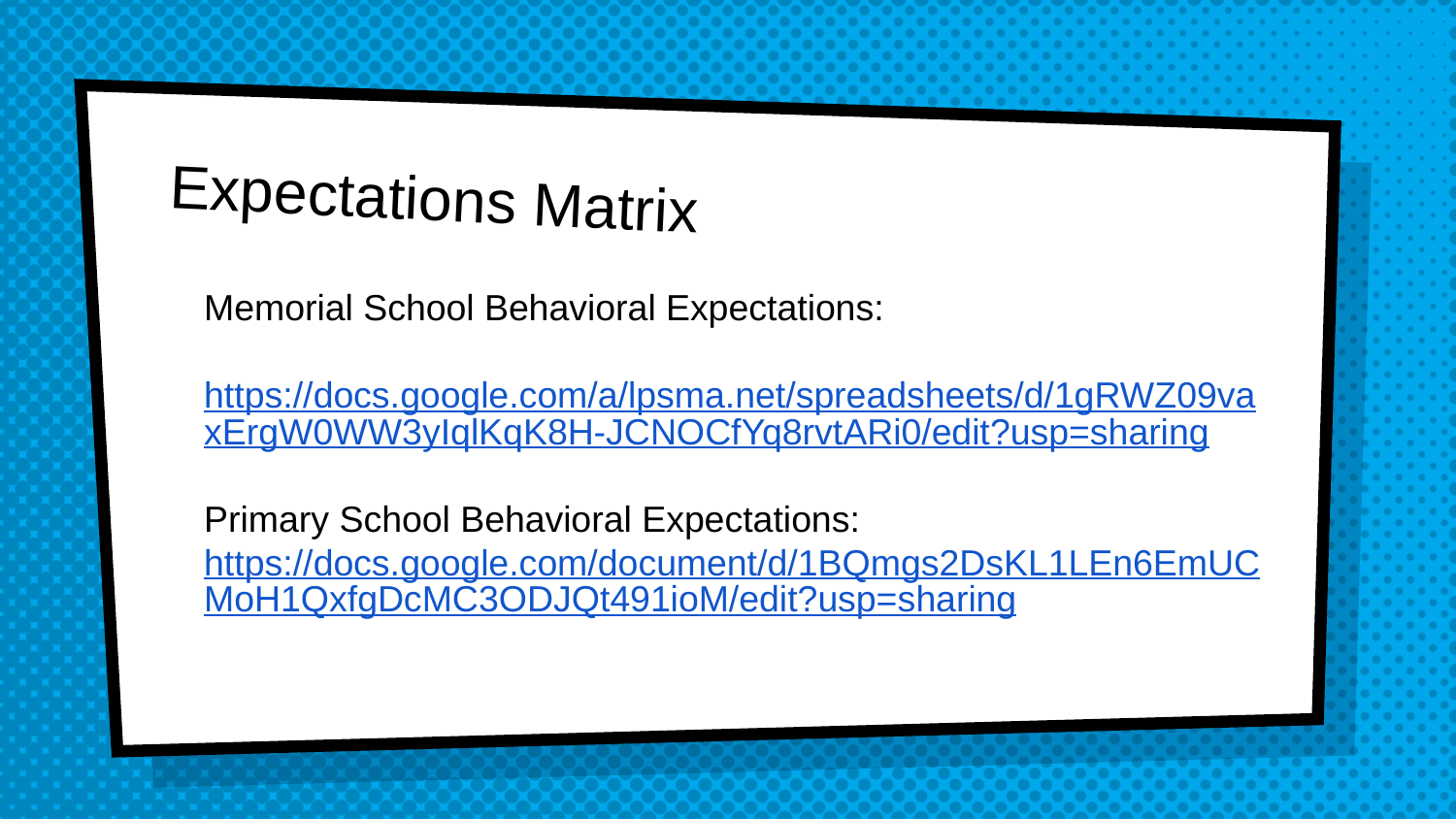

# Expectations Matrix
Memorial School Behavioral Expectations:

https://docs.google.com/a/lpsma.net/spreadsheets/d/1gRWZ09vaxErgW0WW3yIqlKqK8H-JCNOCfYq8rvtARi0/edit?usp=sharing

Primary School Behavioral Expectations:
https://docs.google.com/document/d/1BQmgs2DsKL1LEn6EmUCMoH1QxfgDcMC3ODJQt491ioM/edit?usp=sharing